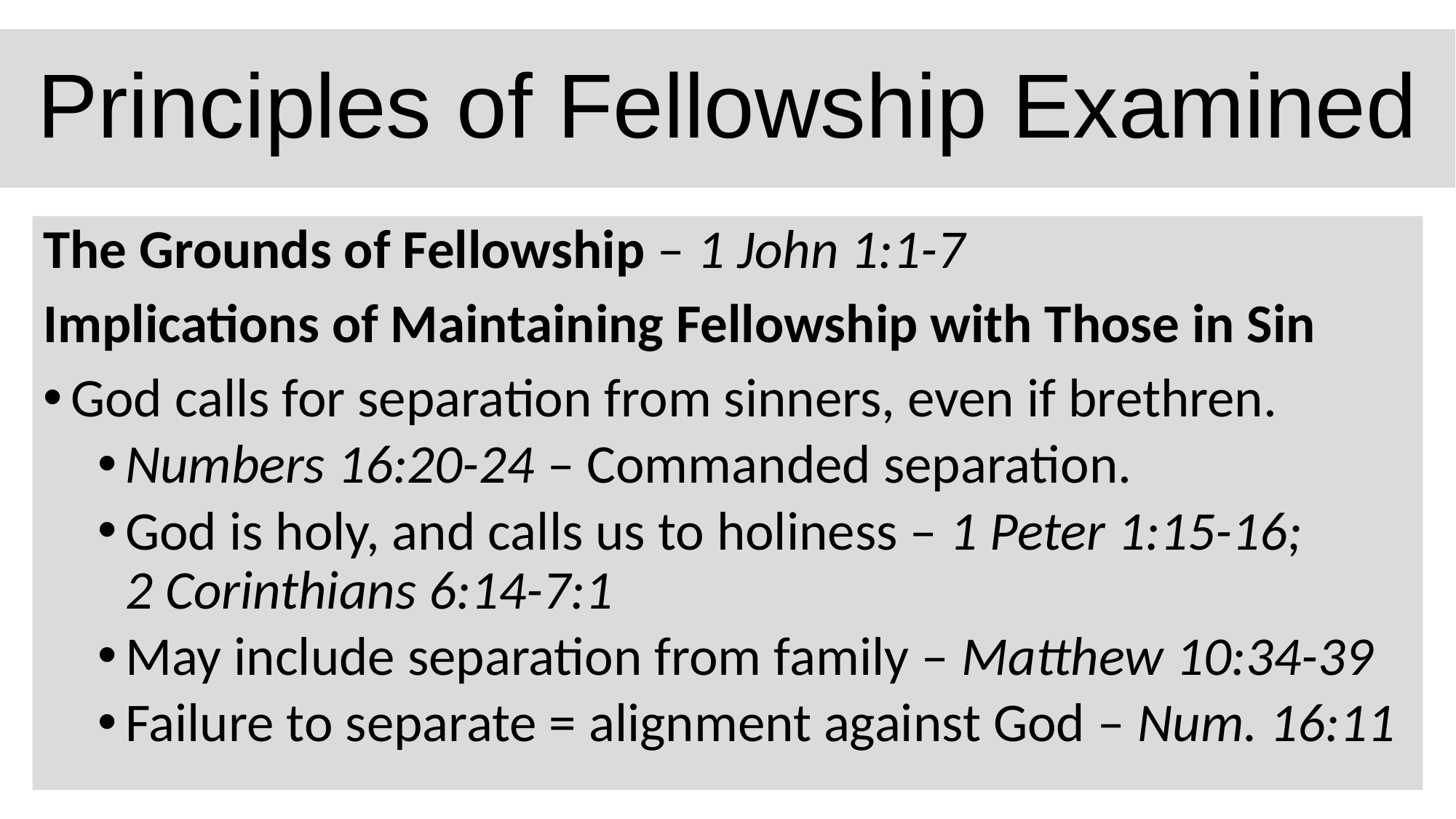

# Principles of Fellowship Examined
The Grounds of Fellowship – 1 John 1:1-7
Implications of Maintaining Fellowship with Those in Sin
God calls for separation from sinners, even if brethren.
Numbers 16:20-24 – Commanded separation.
God is holy, and calls us to holiness – 1 Peter 1:15-16;       2 Corinthians 6:14-7:1
May include separation from family – Matthew 10:34-39
Failure to separate = alignment against God – Num. 16:11